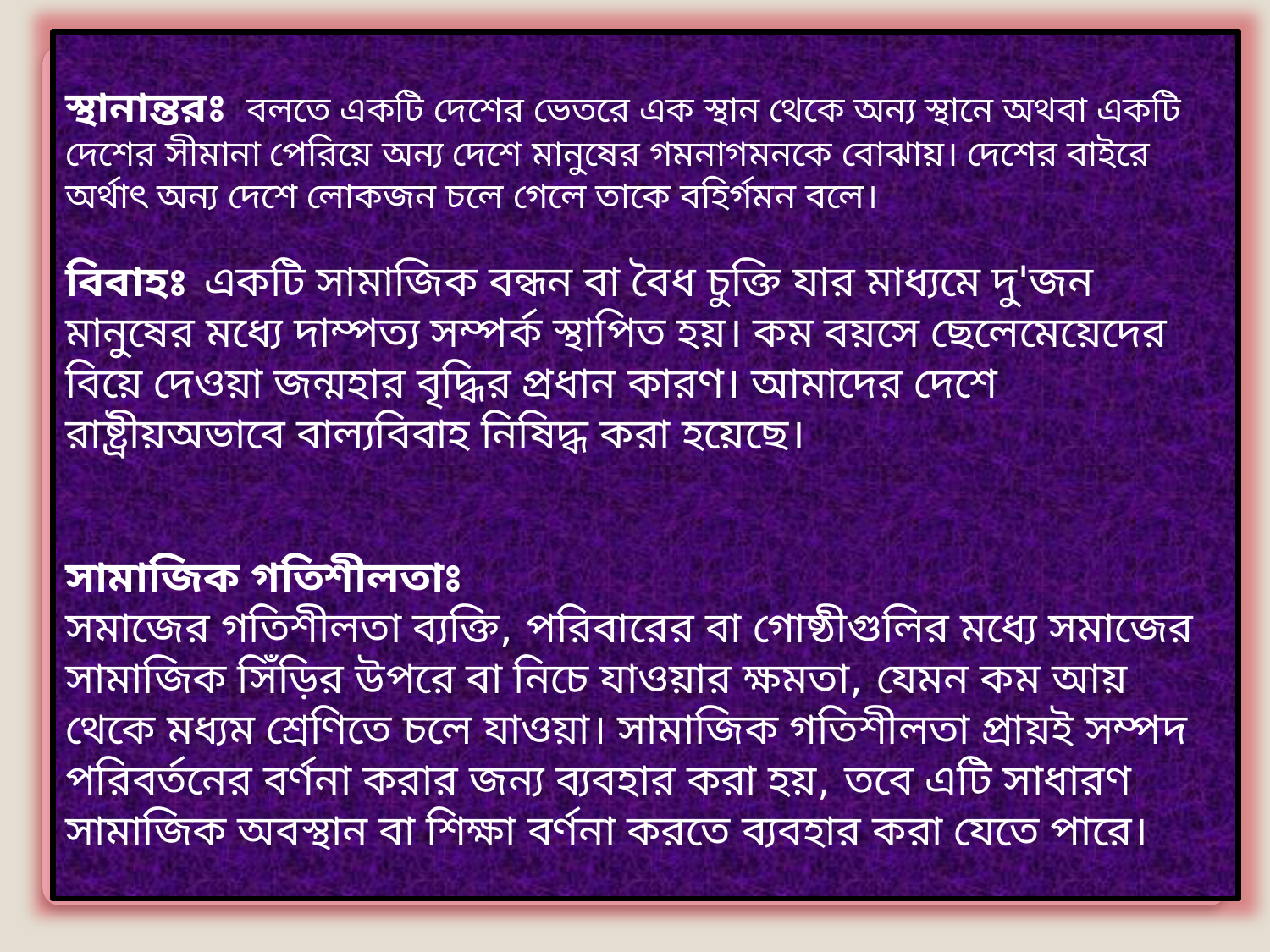

স্থানান্তরঃ  বলতে একটি দেশের ভেতরে এক স্থান থেকে অন্য স্থানে অথবা একটি দেশের সীমানা পেরিয়ে অন্য দেশে মানুষের গমনাগমনকে বোঝায়। দেশের বাইরে অর্থাৎ অন্য দেশে লোকজন চলে গেলে তাকে বহির্গমন বলে।

বিবাহঃ  একটি সামাজিক বন্ধন বা বৈধ চুক্তি যার মাধ্যমে দু'জন মানুষের মধ্যে দাম্পত্য সম্পর্ক স্থাপিত হয়। কম বয়সে ছেলেমেয়েদের বিয়ে দেওয়া জন্মহার বৃদ্ধির প্রধান কারণ। আমাদের দেশে রাষ্ট্রীয়অভাবে বাল্যবিবাহ নিষিদ্ধ করা হয়েছে।

সামাজিক গতিশীলতাঃ
সমাজের গতিশীলতা ব্যক্তি, পরিবারের বা গোষ্ঠীগুলির মধ্যে সমাজের সামাজিক সিঁড়ির উপরে বা নিচে যাওয়ার ক্ষমতা, যেমন কম আয় থেকে মধ্যম শ্রেণিতে চলে যাওয়া। সামাজিক গতিশীলতা প্রায়ই সম্পদ পরিবর্তনের বর্ণনা করার জন্য ব্যবহার করা হয়, তবে এটি সাধারণ সামাজিক অবস্থান বা শিক্ষা বর্ণনা করতে ব্যবহার করা যেতে পারে।